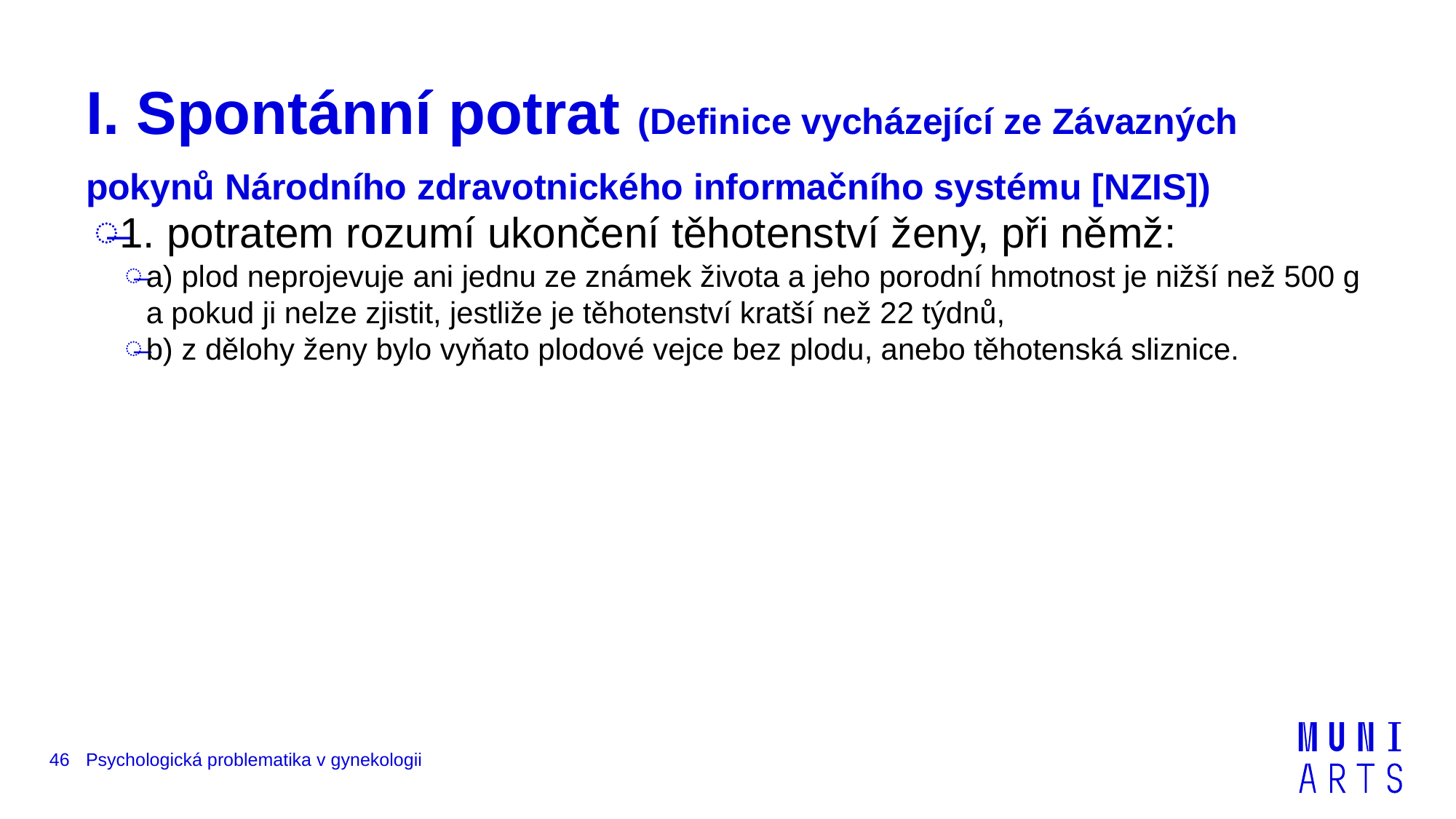

# I. Spontánní potrat (Definice vycházející ze Závazných pokynů Národního zdravotnického informačního systému [NZIS])
1. potratem rozumí ukončení těhotenství ženy, při němž:
a) plod neprojevuje ani jednu ze známek života a jeho porodní hmotnost je nižší než 500 g a pokud ji nelze zjistit, jestliže je těhotenství kratší než 22 týdnů,
b) z dělohy ženy bylo vyňato plodové vejce bez plodu, anebo těhotenská sliznice.

46
Psychologická problematika v gynekologii